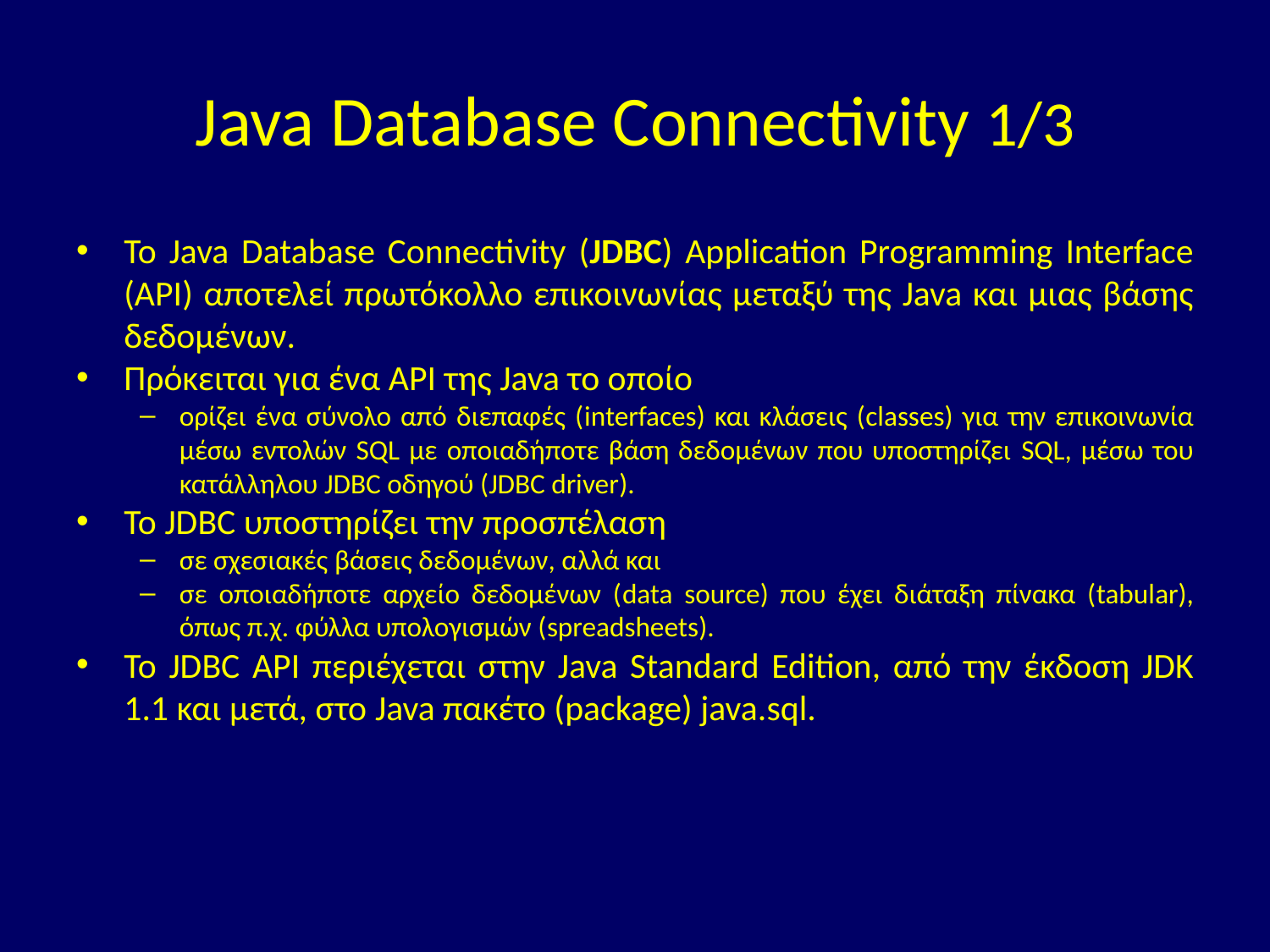

# Java Database Connectivity 1/3
Το Java Database Connectivity (JDBC) Application Programming Interface (API) αποτελεί πρωτόκολλο επικοινωνίας μεταξύ της Java και μιας βάσης δεδομένων.
Πρόκειται για ένα API της Java το οποίο
ορίζει ένα σύνολο από διεπαφές (interfaces) και κλάσεις (classes) για την επικοινωνία μέσω εντολών SQL με οποιαδήποτε βάση δεδομένων που υποστηρίζει SQL, μέσω του κατάλληλου JDBC οδηγού (JDBC driver).
Το JDBC υποστηρίζει την προσπέλαση
σε σχεσιακές βάσεις δεδομένων, αλλά και
σε οποιαδήποτε αρχείο δεδομένων (data source) που έχει διάταξη πίνακα (tabular), όπως π.χ. φύλλα υπολογισμών (spreadsheets).
To JDBC API περιέχεται στην Java Standard Edition, από την έκδοση JDK 1.1 και μετά, στο Java πακέτο (package) java.sql.